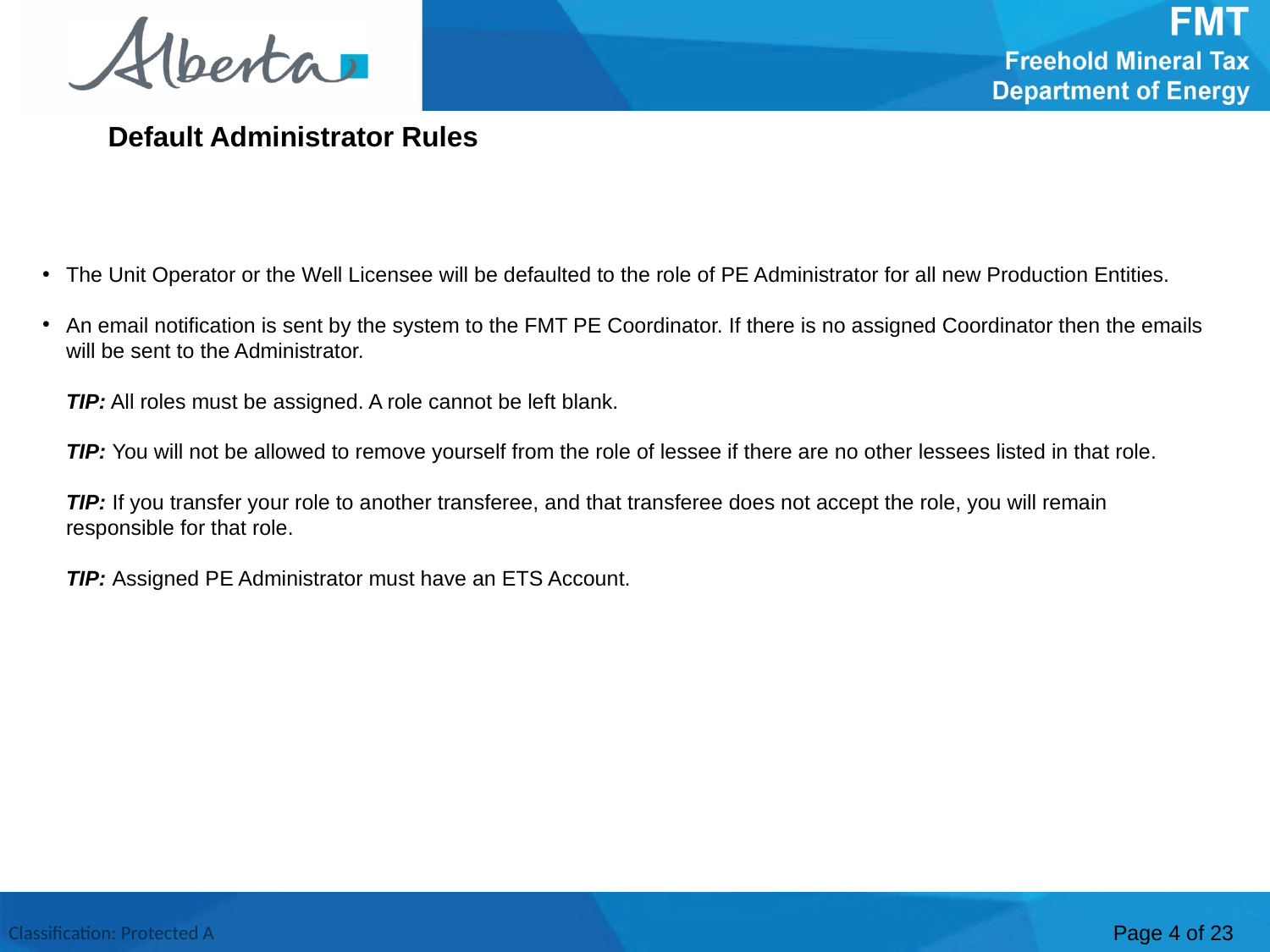

Default Administrator Rules
The Unit Operator or the Well Licensee will be defaulted to the role of PE Administrator for all new Production Entities.

An email notification is sent by the system to the FMT PE Coordinator. If there is no assigned Coordinator then the emails will be sent to the Administrator.
TIP: All roles must be assigned. A role cannot be left blank.
TIP: You will not be allowed to remove yourself from the role of lessee if there are no other lessees listed in that role.
TIP: If you transfer your role to another transferee, and that transferee does not accept the role, you will remain responsible for that role.
TIP: Assigned PE Administrator must have an ETS Account.